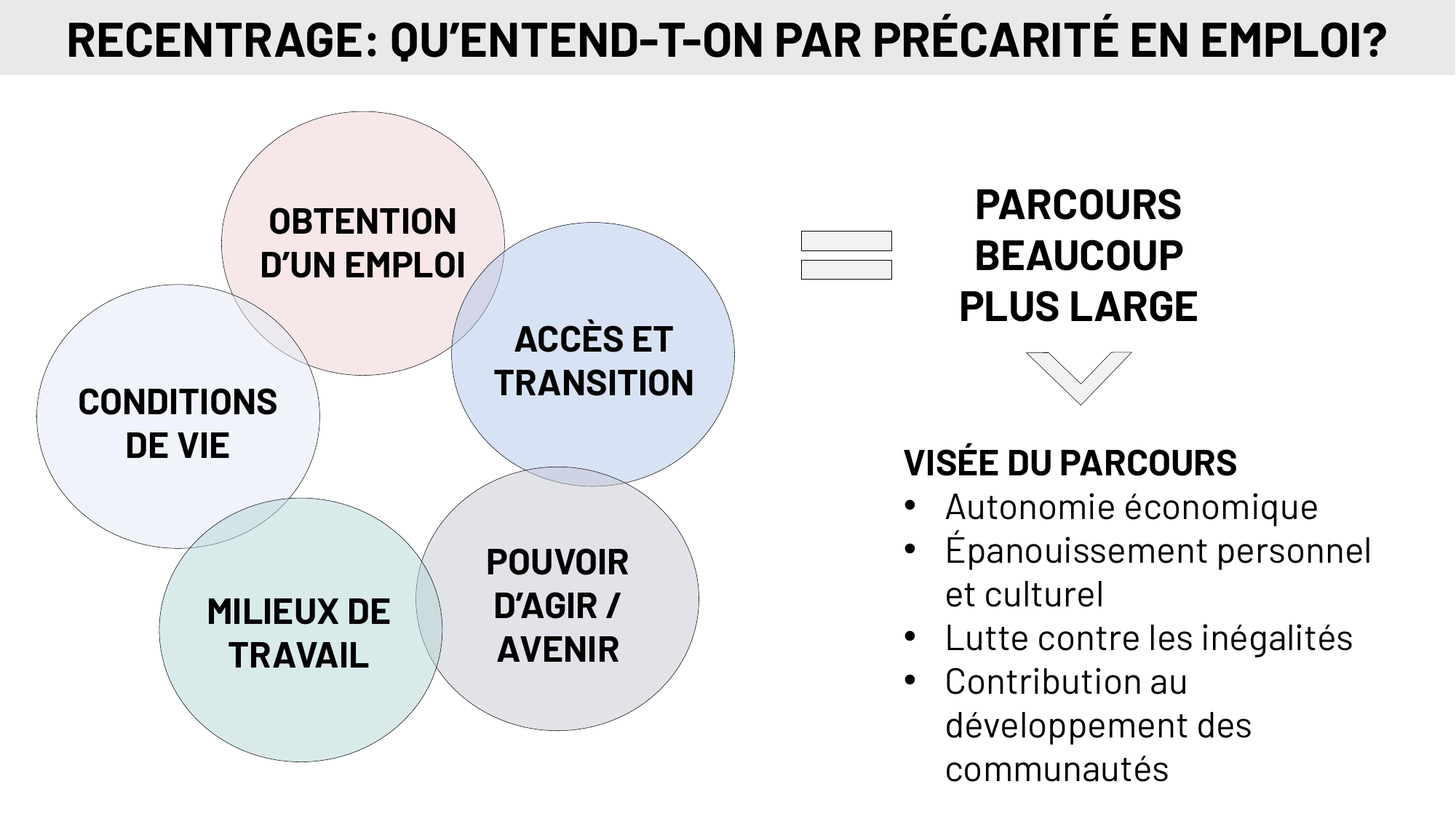

RECENTRAGE: QU’ENTEND-T-ON PAR PRÉCARITÉ EN EMPLOI?

OBTENTION D’UN EMPLOI
PARCOURS BEAUCOUP PLUS LARGE

ACCÈS ET TRANSITION

CONDITIONS DE VIE
VISÉE DU PARCOURS
Autonomie économique
Épanouissement personnel et culturel
Lutte contre les inégalités
Contribution au développement des communautés

POUVOIR D’AGIR / AVENIR
MILIEUX DE TRAVAIL